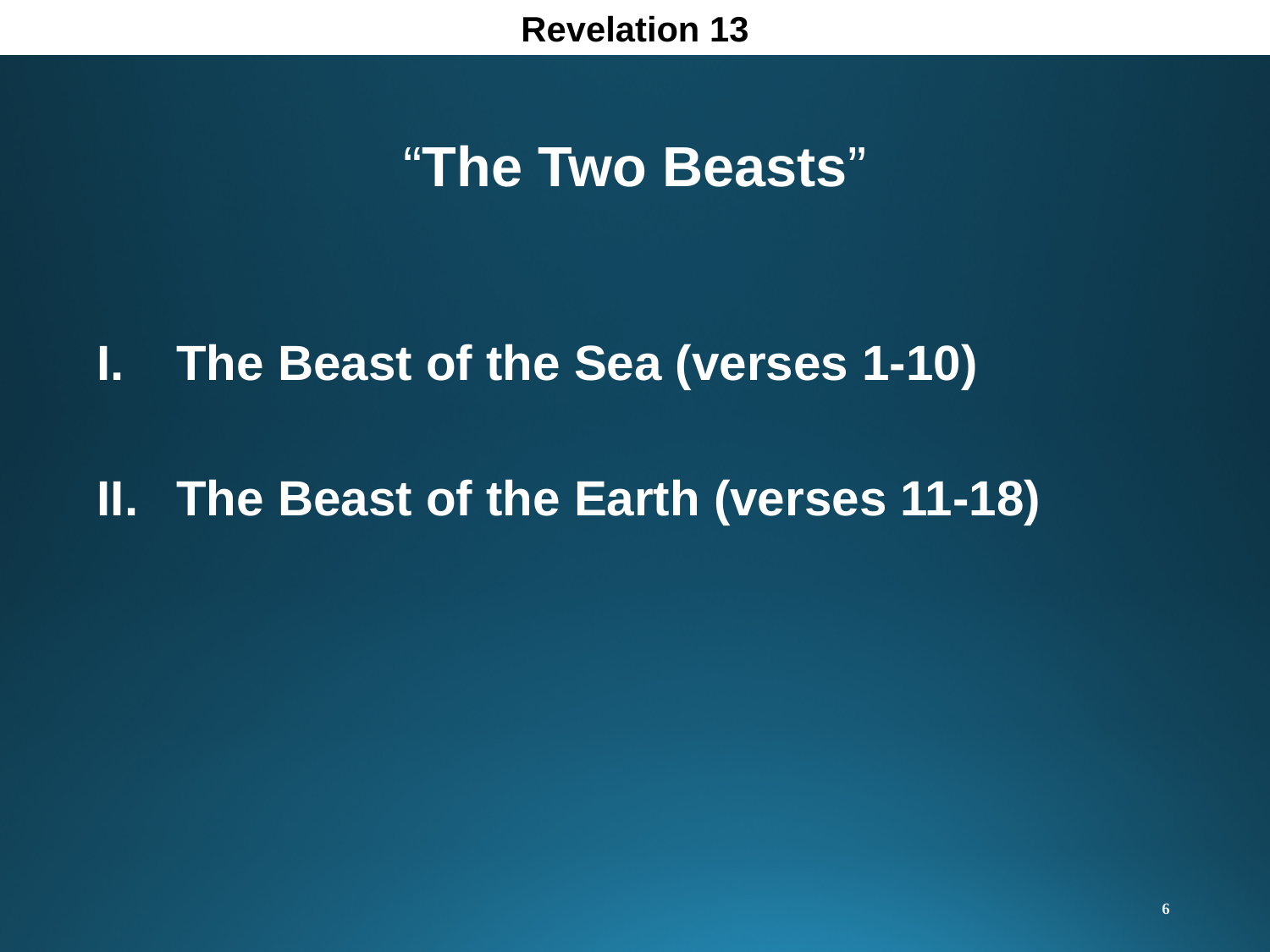

Revelation 13
“The Two Beasts”
The Beast of the Sea (verses 1-10)
The Beast of the Earth (verses 11-18)
6